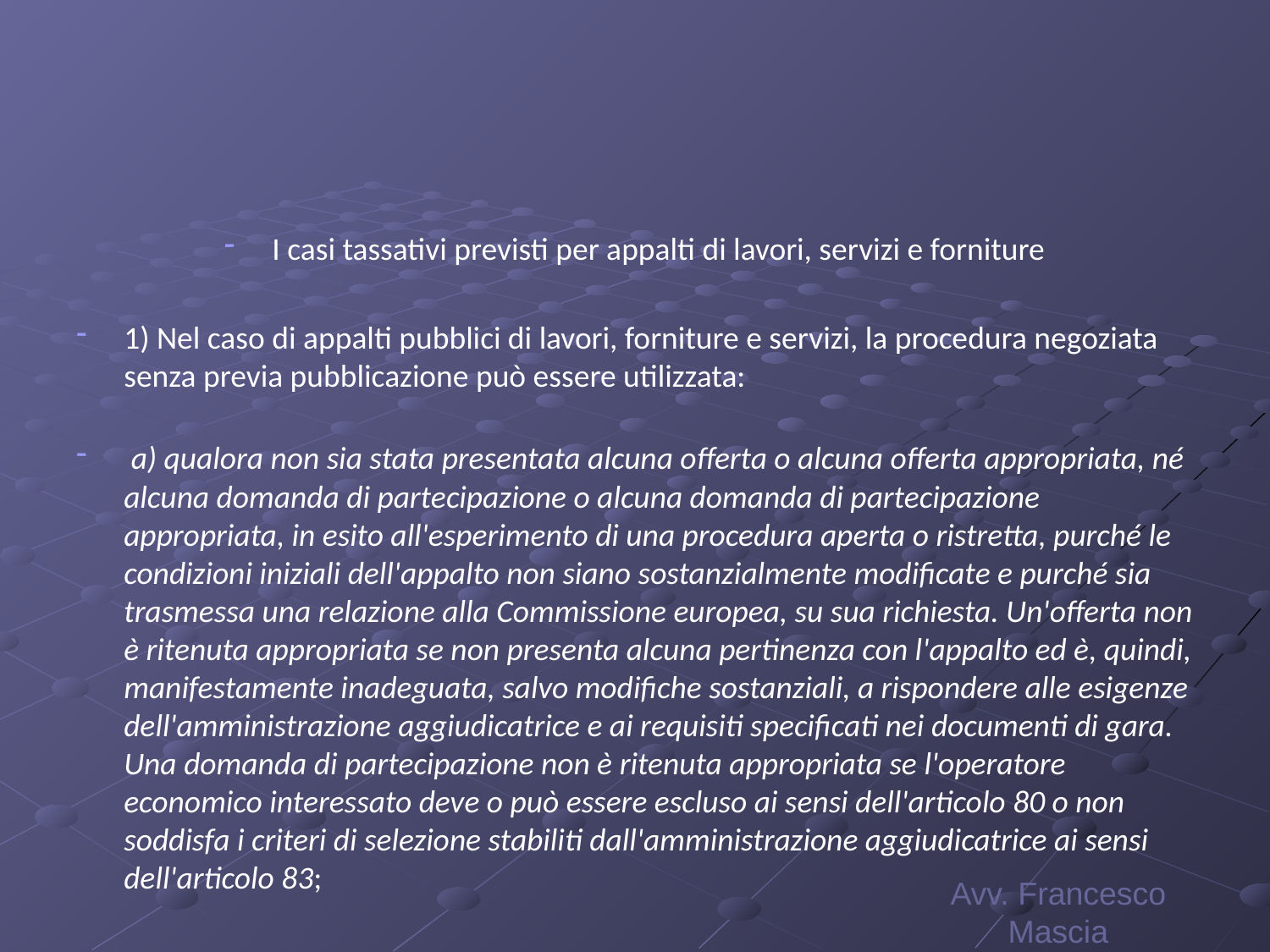

#
I casi tassativi previsti per appalti di lavori, servizi e forniture

1) Nel caso di appalti pubblici di lavori, forniture e servizi, la procedura negoziata senza previa pubblicazione può essere utilizzata:
 a) qualora non sia stata presentata alcuna offerta o alcuna offerta appropriata, né alcuna domanda di partecipazione o alcuna domanda di partecipazione appropriata, in esito all'esperimento di una procedura aperta o ristretta, purché le condizioni iniziali dell'appalto non siano sostanzialmente modificate e purché sia trasmessa una relazione alla Commissione europea, su sua richiesta. Un'offerta non è ritenuta appropriata se non presenta alcuna pertinenza con l'appalto ed è, quindi, manifestamente inadeguata, salvo modifiche sostanziali, a rispondere alle esigenze dell'amministrazione aggiudicatrice e ai requisiti specificati nei documenti di gara. Una domanda di partecipazione non è ritenuta appropriata se l'operatore economico interessato deve o può essere escluso ai sensi dell'articolo 80 o non soddisfa i criteri di selezione stabiliti dall'amministrazione aggiudicatrice ai sensi dell'articolo 83;

Avv. Francesco Mascia